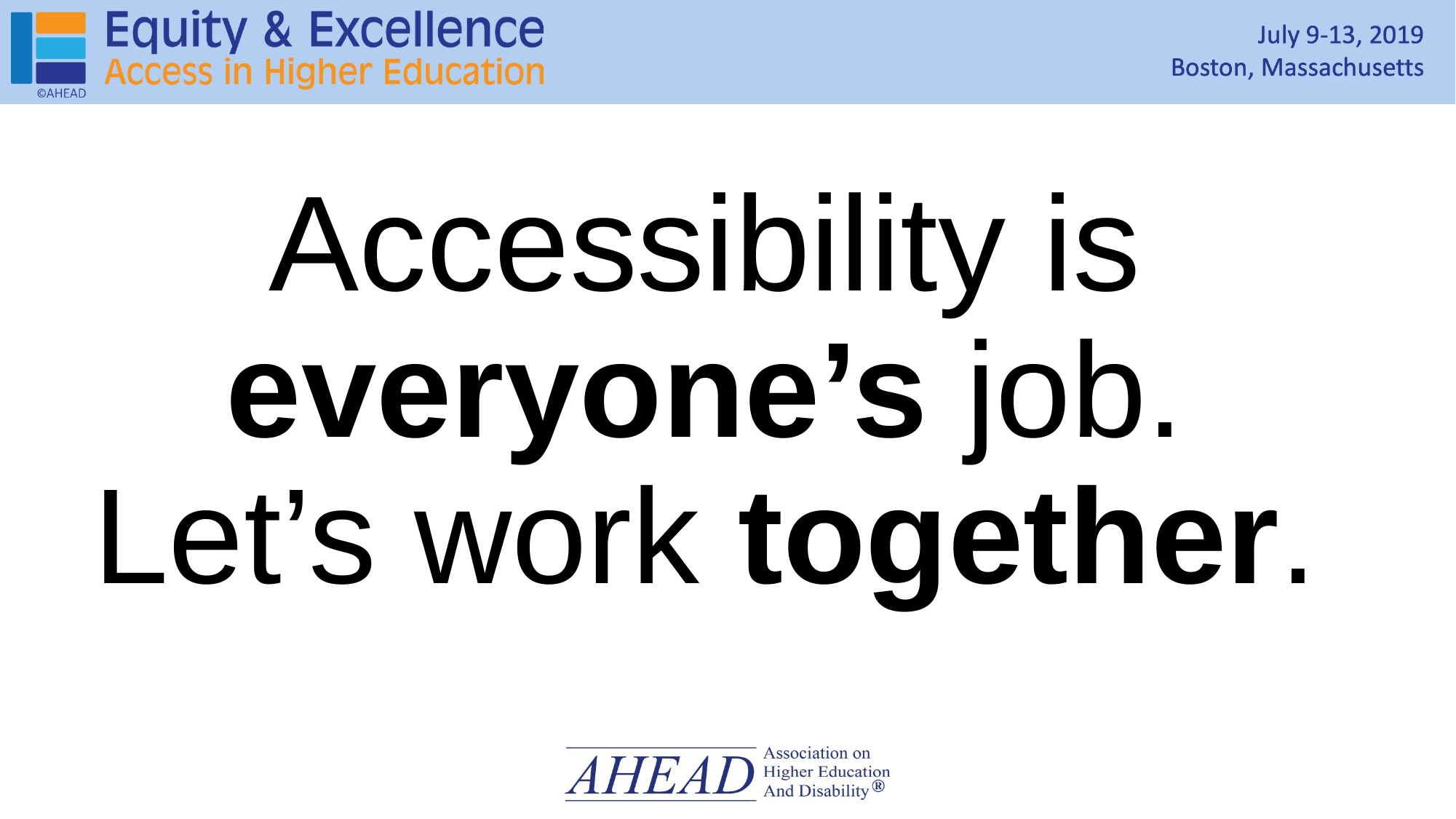

Accessibility is everyone’s job. Let’s work together.
# Work together